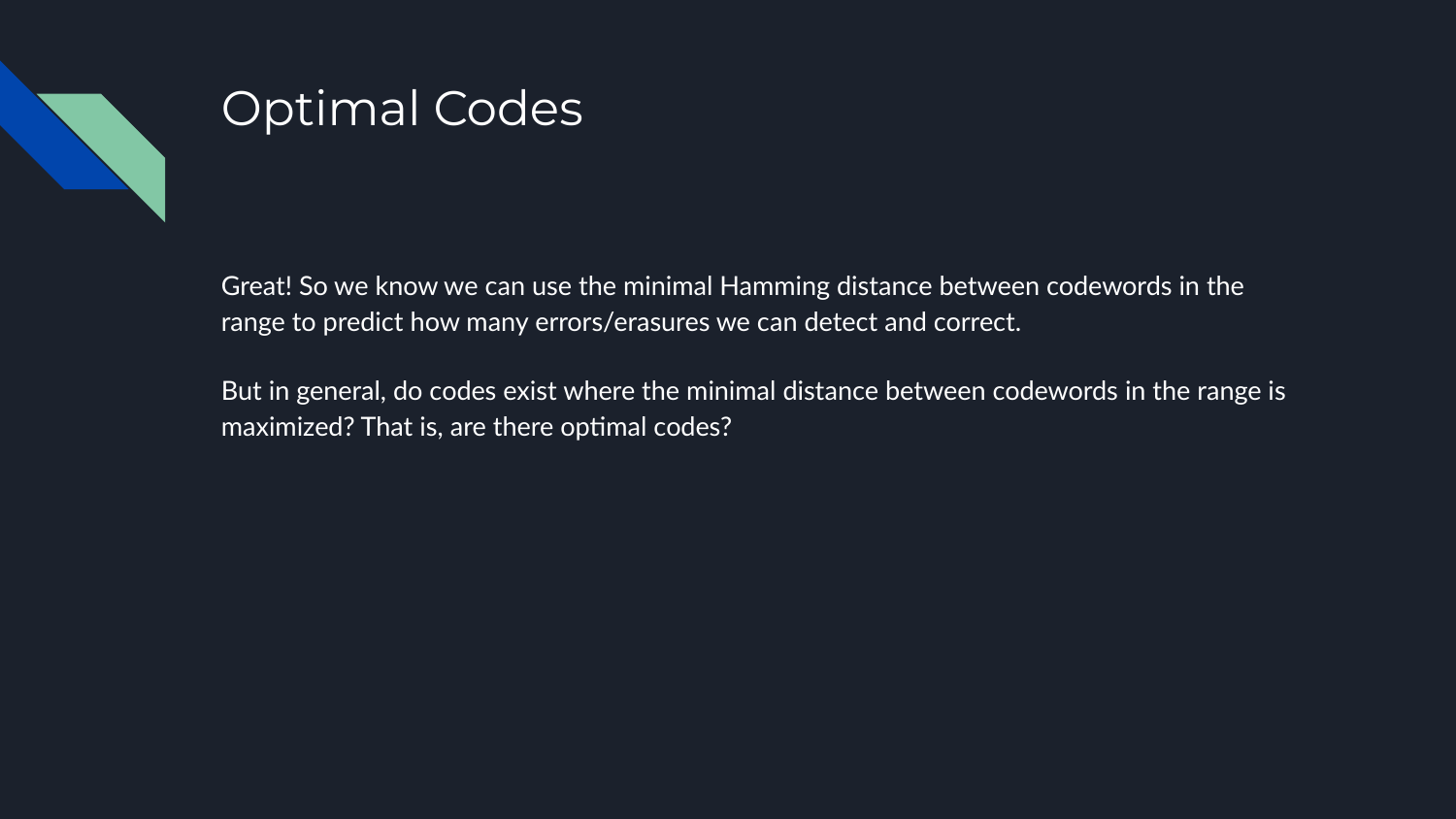

# Optimal Codes
Great! So we know we can use the minimal Hamming distance between codewords in the range to predict how many errors/erasures we can detect and correct.
But in general, do codes exist where the minimal distance between codewords in the range is maximized? That is, are there optimal codes?